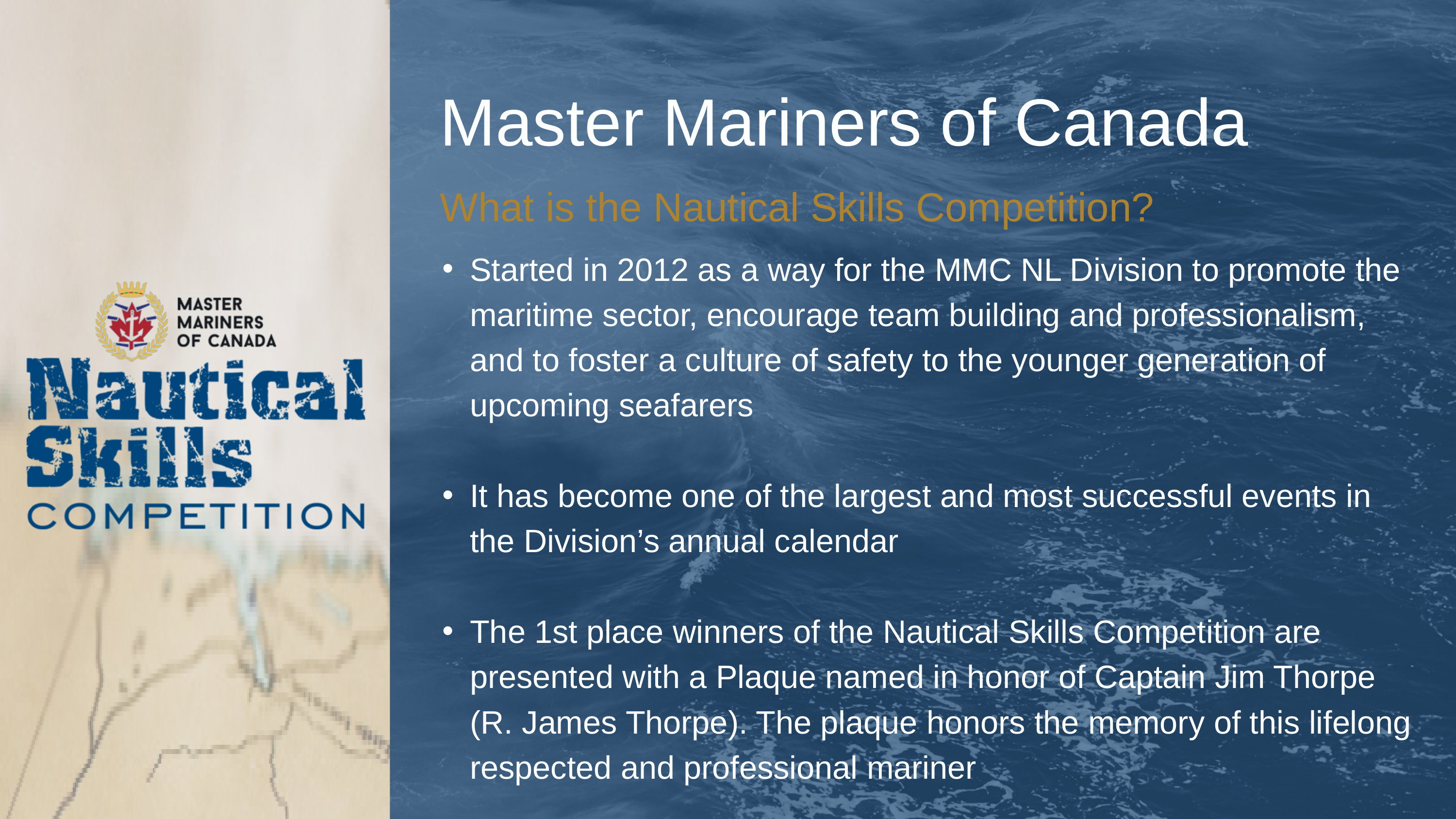

Master Mariners of Canada

What is the Nautical Skills Competition?
Started in 2012 as a way for the MMC NL Division to promote the maritime sector, encourage team building and professionalism, and to foster a culture of safety to the younger generation of upcoming seafarers

It has become one of the largest and most successful events in the Division’s annual calendar

The 1st place winners of the Nautical Skills Competition are presented with a Plaque named in honor of Captain Jim Thorpe (R. James Thorpe). The plaque honors the memory of this lifelong respected and professional mariner